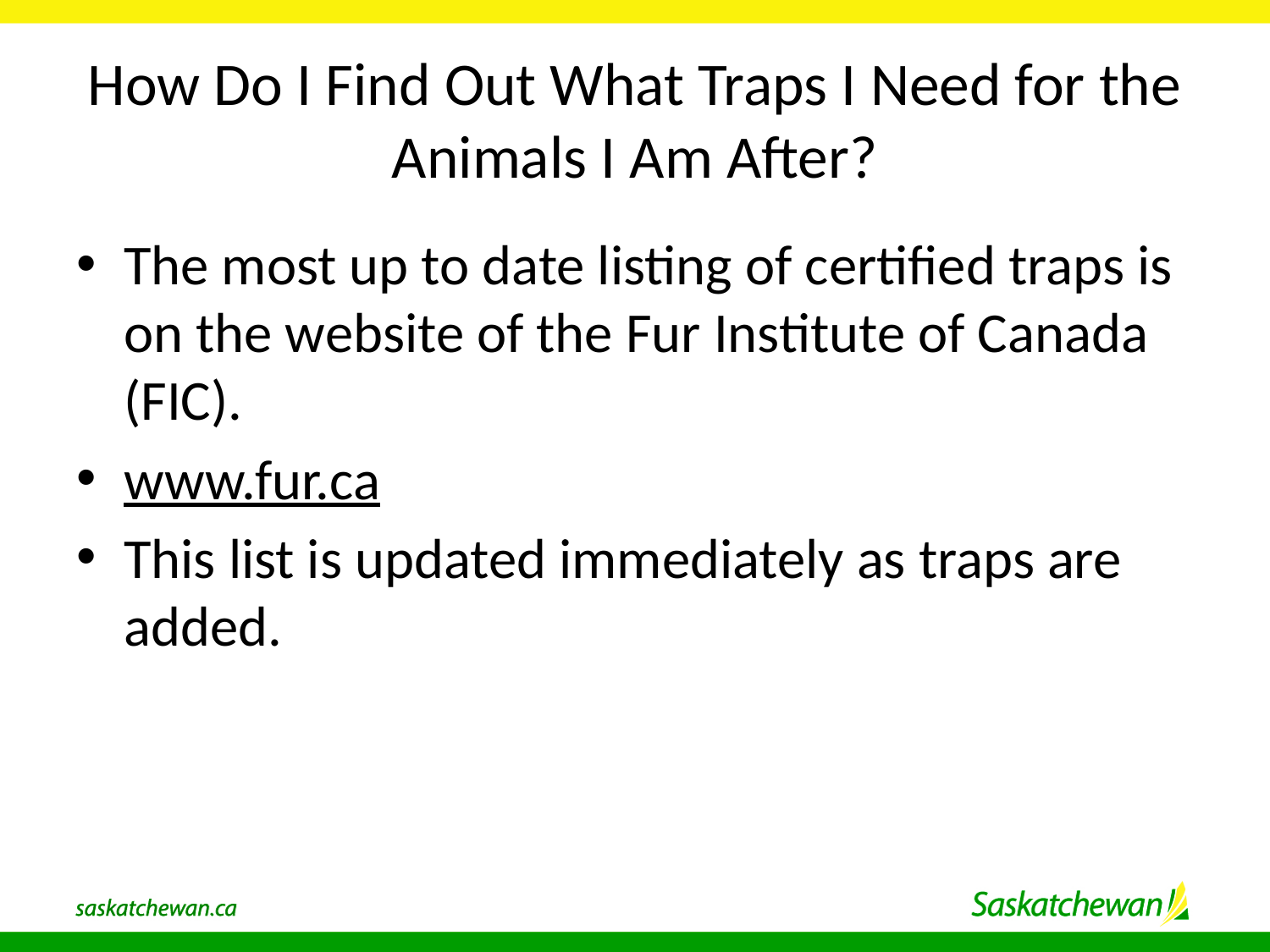

# How Do I Find Out What Traps I Need for the Animals I Am After?
The most up to date listing of certified traps is on the website of the Fur Institute of Canada (FIC).
www.fur.ca
This list is updated immediately as traps are added.